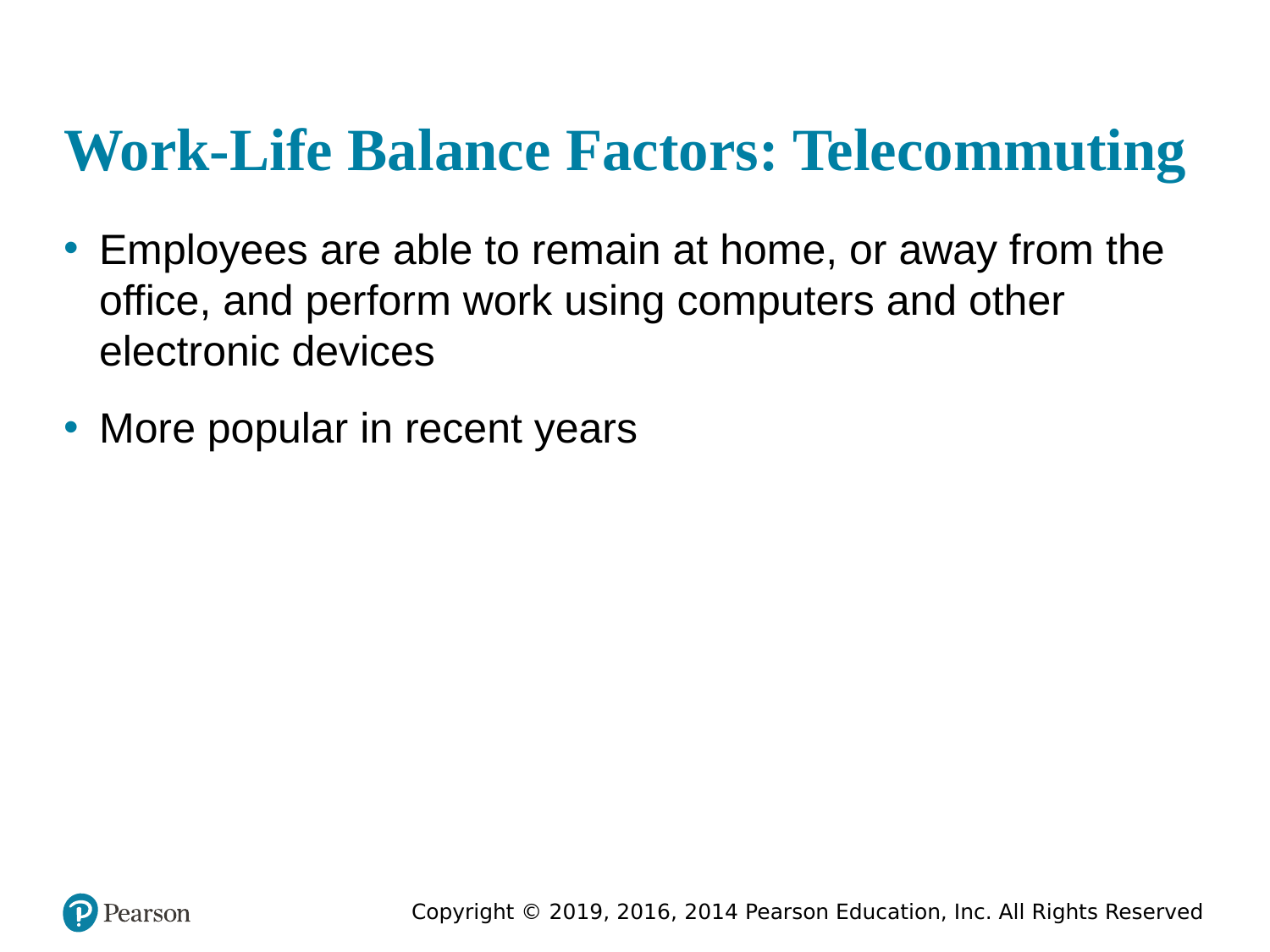

# Work-Life Balance Factors: Telecommuting
Employees are able to remain at home, or away from the office, and perform work using computers and other electronic devices
More popular in recent years